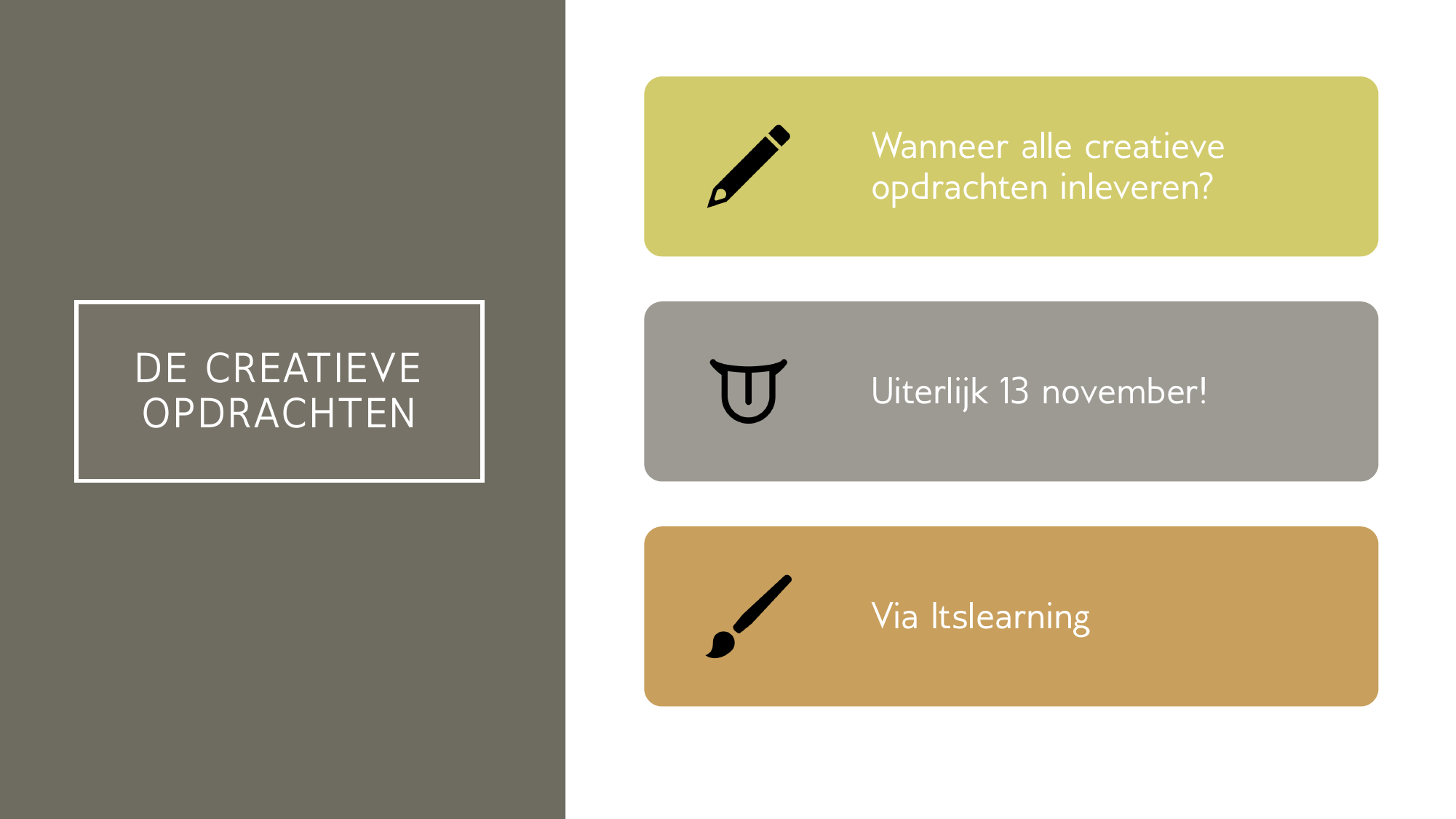

Wanneer alle creatieve opdrachten inleveren?
Uiterlijk 13 november!
Via Itslearning
# De creatieve opdrachten